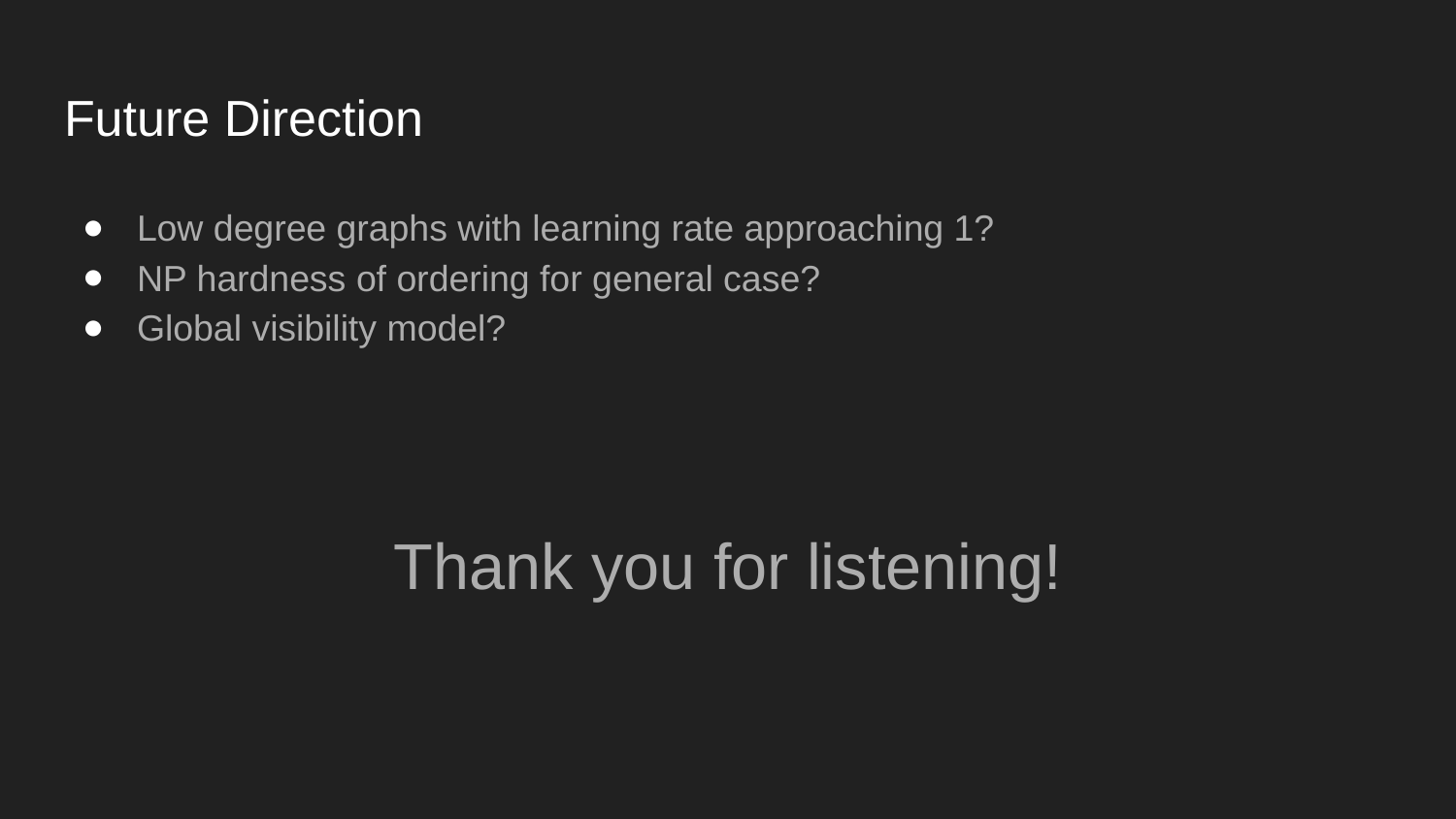

# Future Direction
Low degree graphs with learning rate approaching 1?
NP hardness of ordering for general case?
Global visibility model?
Thank you for listening!